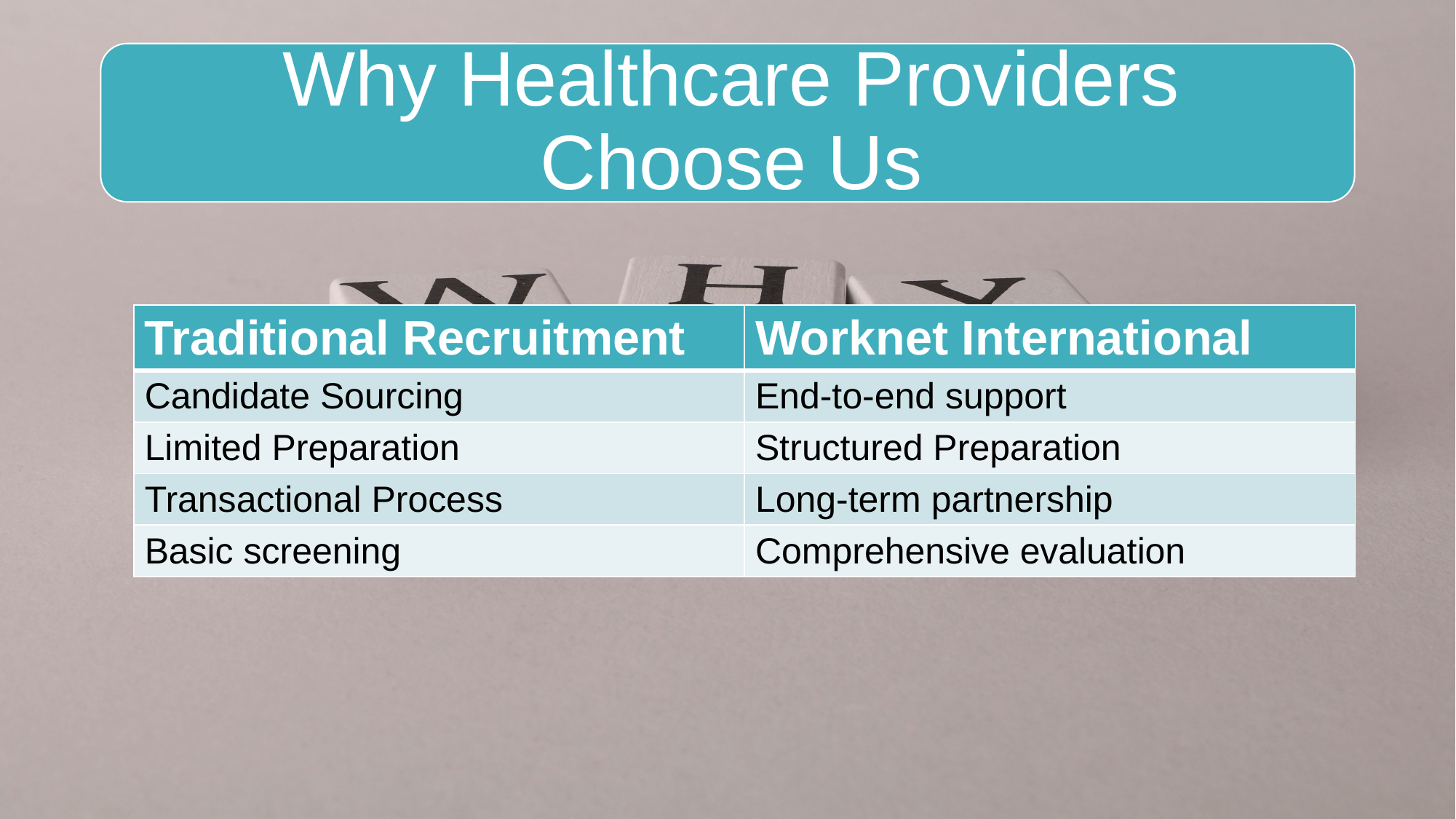

Why Healthcare Providers Choose Us
| Traditional Recruitment | Worknet International |
| --- | --- |
| Candidate Sourcing | End-to-end support |
| Limited Preparation | Structured Preparation |
| Transactional Process | Long-term partnership |
| Basic screening | Comprehensive evaluation |